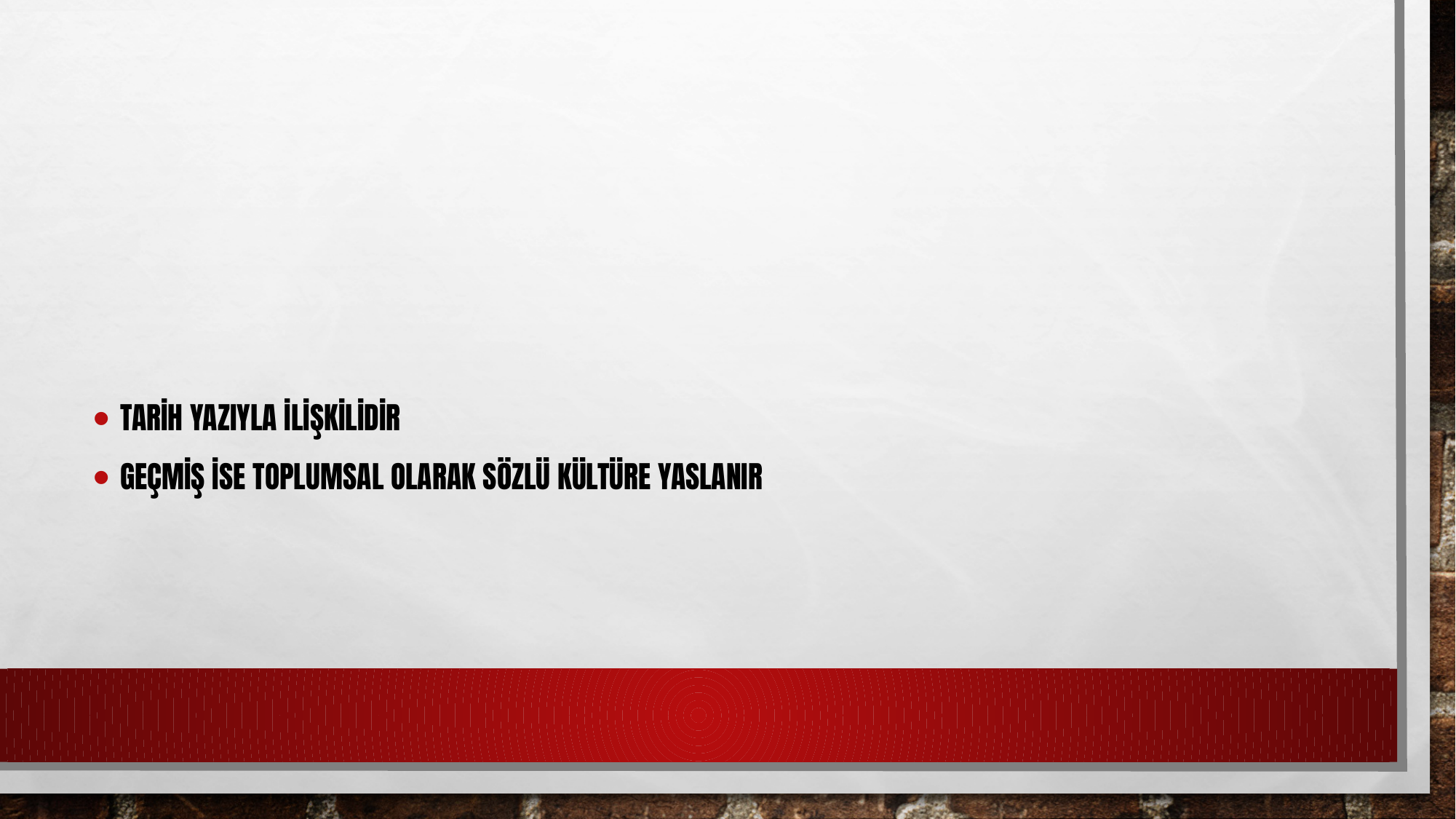

#
Tarih yazıyla ilişkilidir
Geçmiş ise toplumsal olarak sözlü kültüre yaslanır